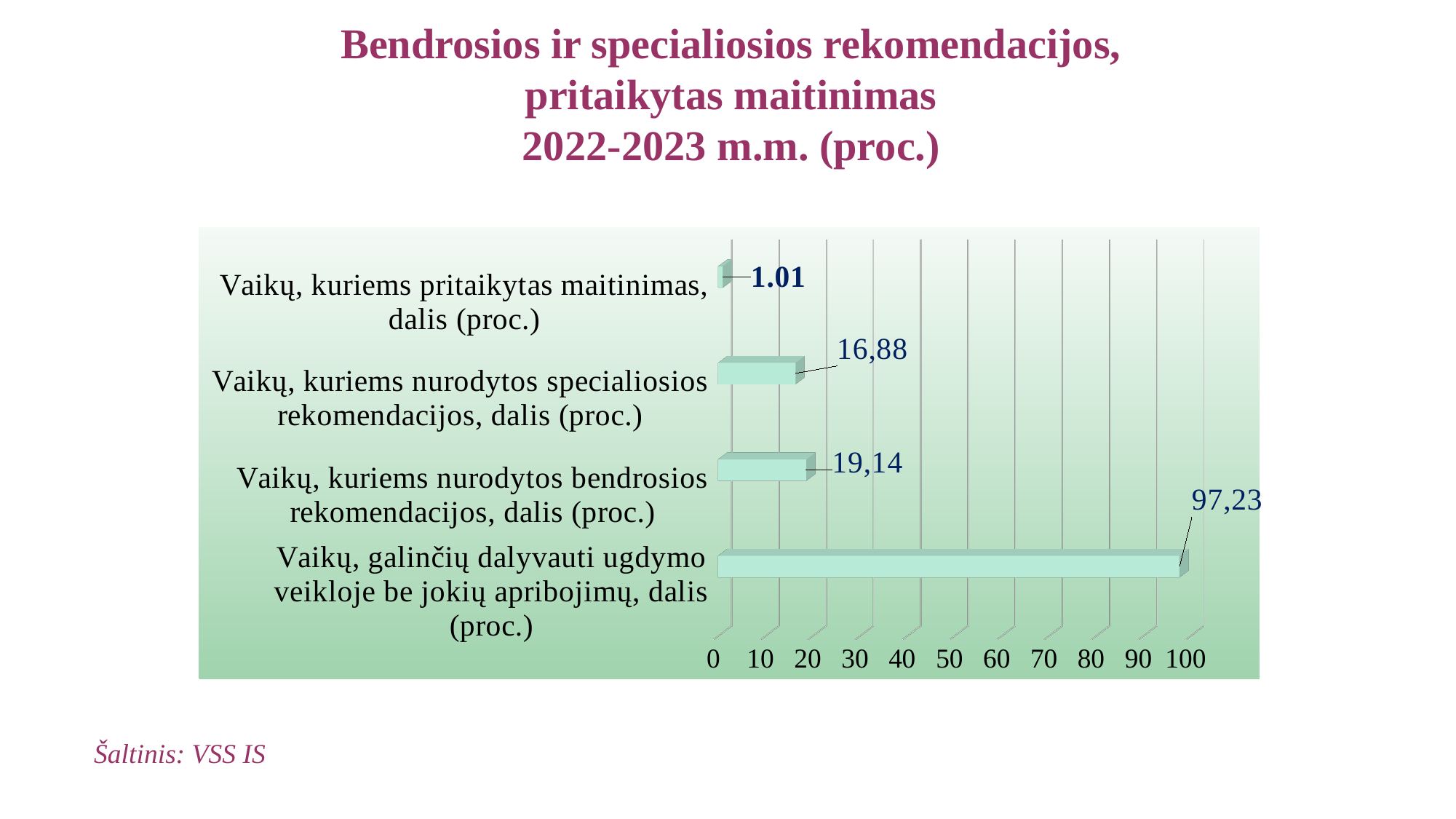

Bendrosios ir specialiosios rekomendacijos,
pritaikytas maitinimas
2022-2023 m.m. (proc.)

[unsupported chart]

Šaltinis: VSS IS
7